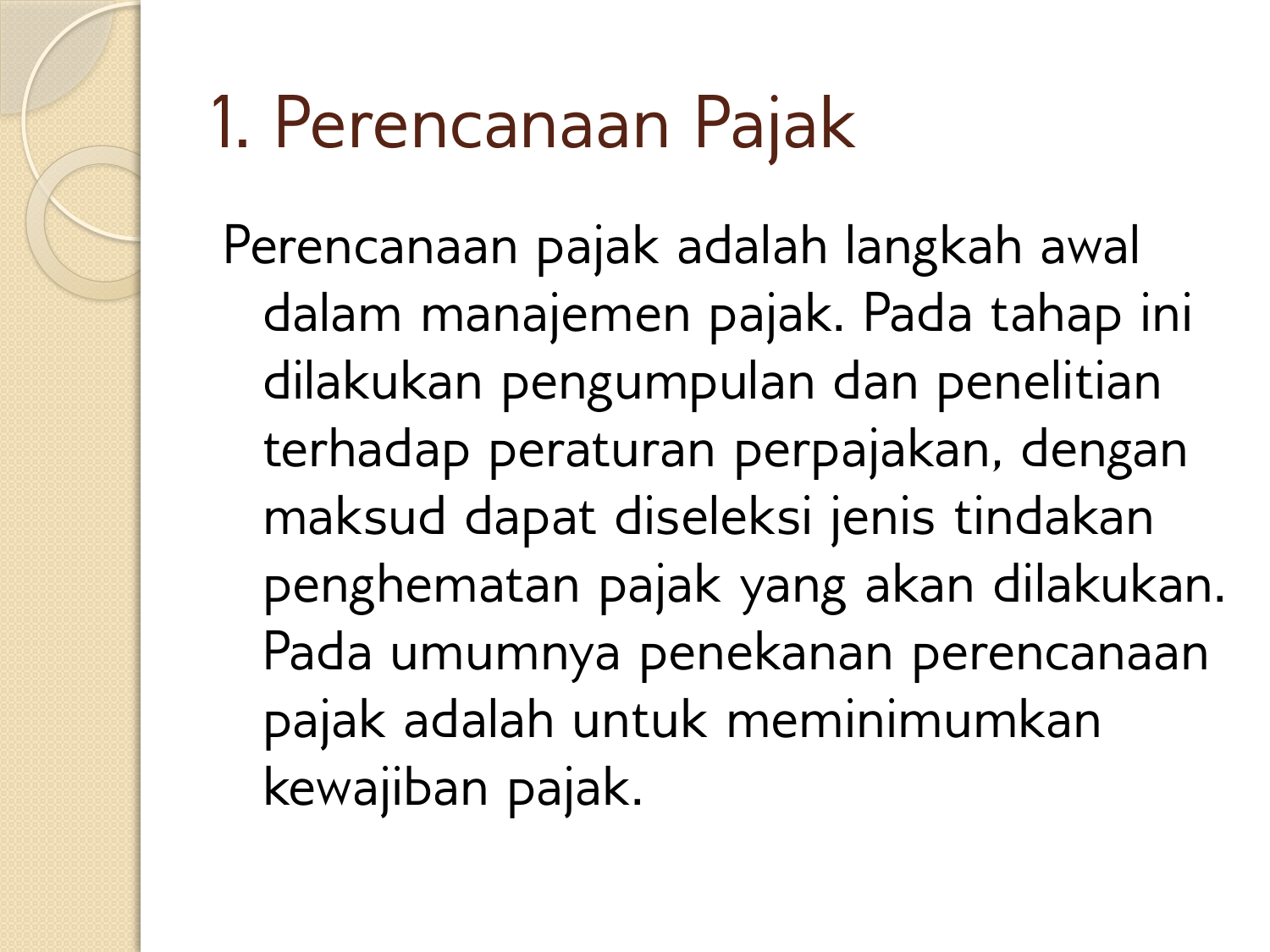

# 1. Perencanaan Pajak
Perencanaan pajak adalah langkah awal dalam manajemen pajak. Pada tahap ini dilakukan pengumpulan dan penelitian terhadap peraturan perpajakan, dengan maksud dapat diseleksi jenis tindakan penghematan pajak yang akan dilakukan. Pada umumnya penekanan perencanaan pajak adalah untuk meminimumkan kewajiban pajak.